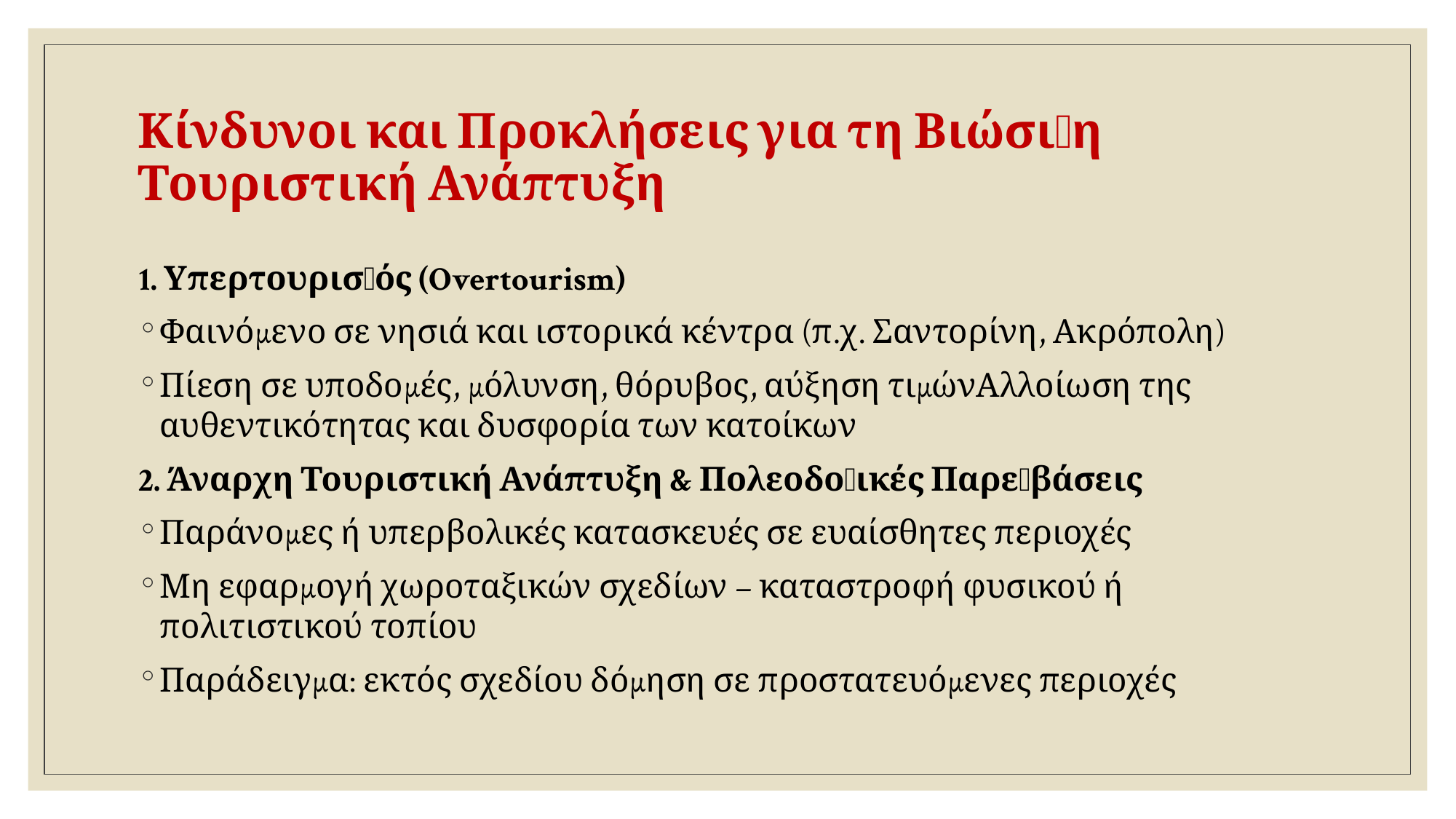

# Κίνδυνοι και Προκλήσεις για τη Βιώσιμη Τουριστική Ανάπτυξη
1. Υπερτουρισμός (Overtourism)
Φαινόμενο σε νησιά και ιστορικά κέντρα (π.χ. Σαντορίνη, Ακρόπολη)
Πίεση σε υποδομές, μόλυνση, θόρυβος, αύξηση τιμώνΑλλοίωση της αυθεντικότητας και δυσφορία των κατοίκων
2. Άναρχη Τουριστική Ανάπτυξη & Πολεοδομικές Παρεμβάσεις
Παράνομες ή υπερβολικές κατασκευές σε ευαίσθητες περιοχές
Μη εφαρμογή χωροταξικών σχεδίων – καταστροφή φυσικού ή πολιτιστικού τοπίου
Παράδειγμα: εκτός σχεδίου δόμηση σε προστατευόμενες περιοχές